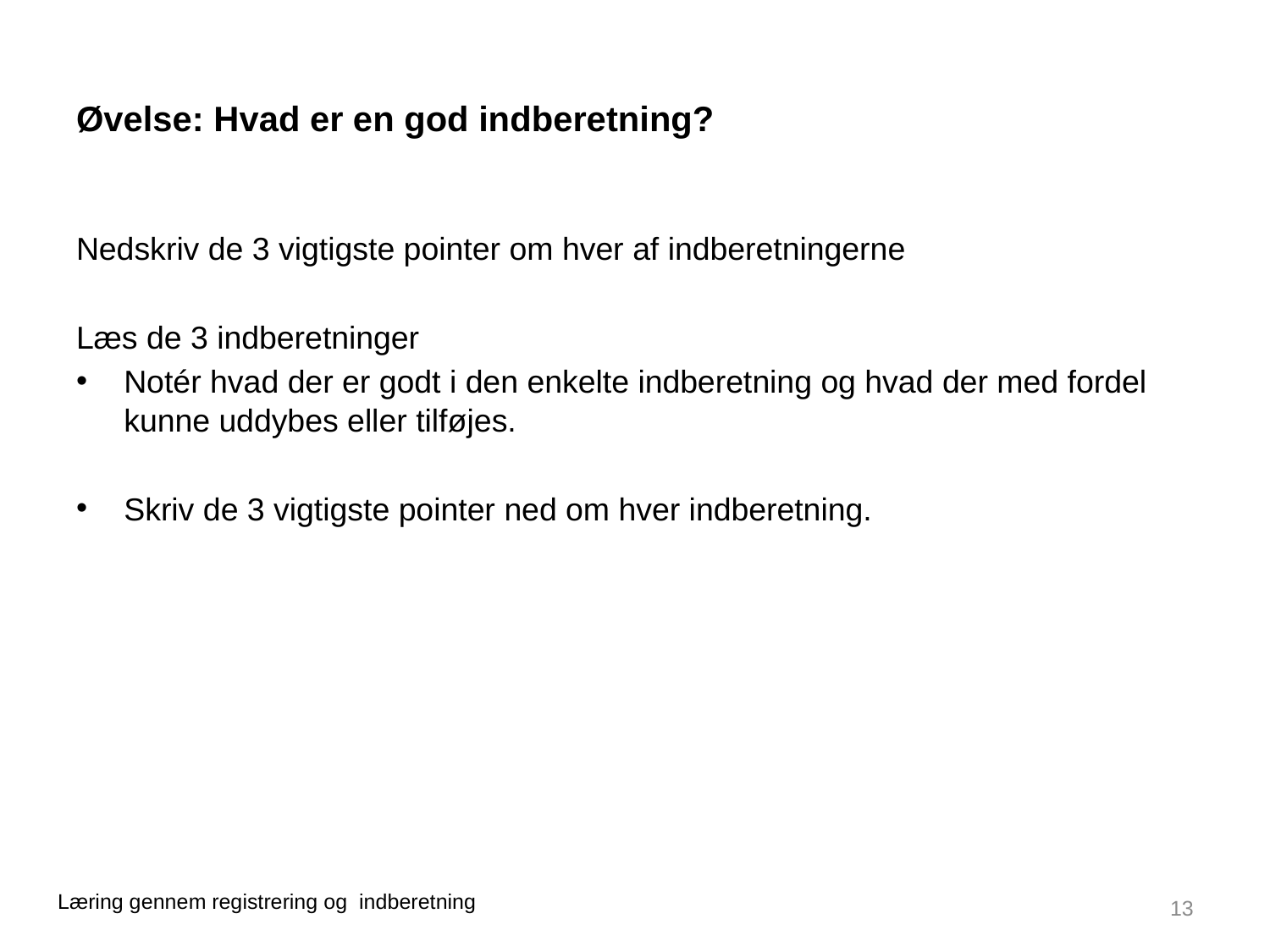

# Øvelse: Hvad er en god indberetning?
Nedskriv de 3 vigtigste pointer om hver af indberetningerne

Læs de 3 indberetninger
Notér hvad der er godt i den enkelte indberetning og hvad der med fordel kunne uddybes eller tilføjes.

Skriv de 3 vigtigste pointer ned om hver indberetning.

Læring gennem registrering og  indberetning
13